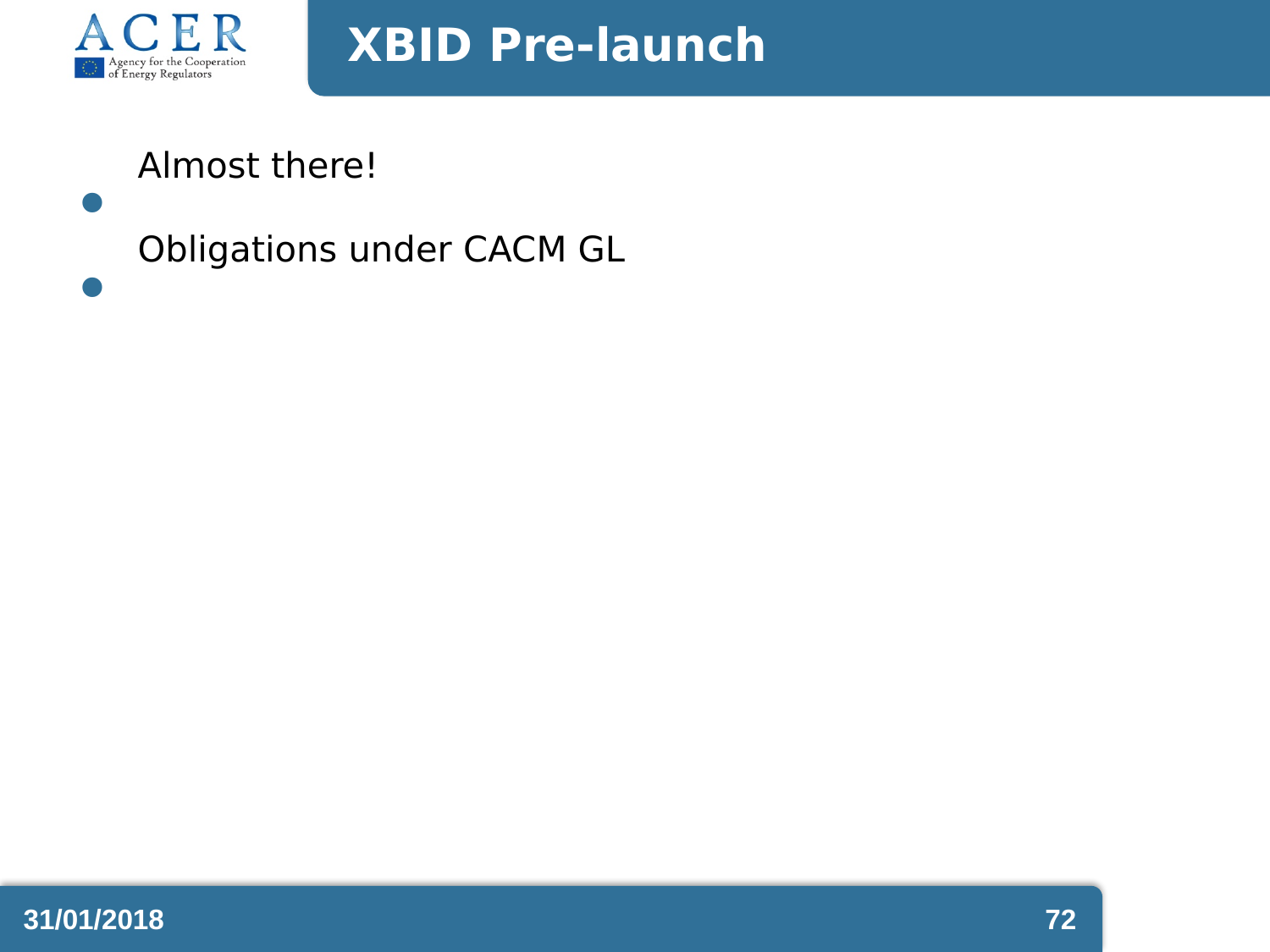

# XBID Pre-launch
Almost there!

Obligations under CACM GL
31/01/2018
72